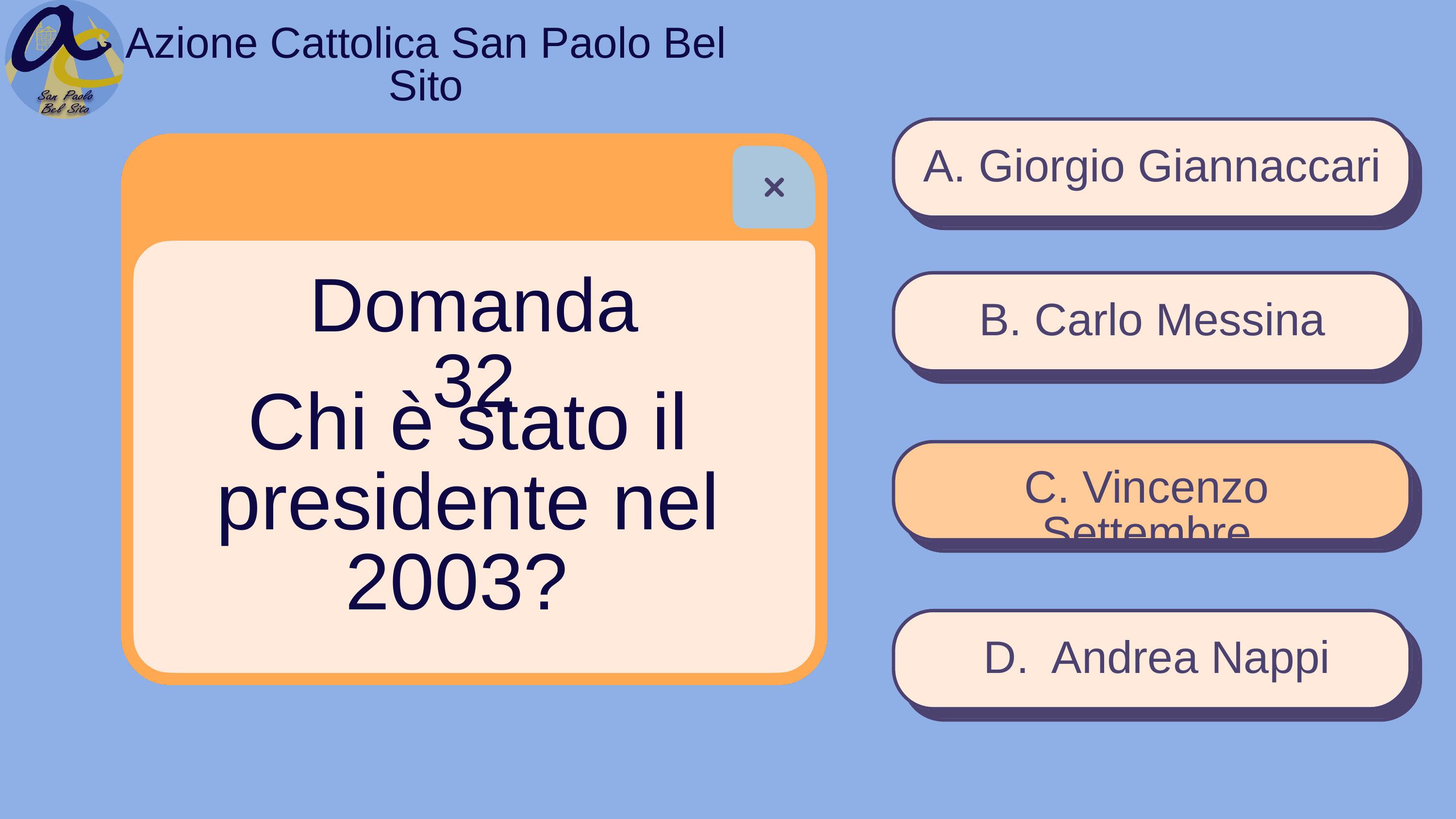

Azione Cattolica San Paolo Bel Sito

A. Giorgio Giannaccari
Domanda 32

B. Carlo Messina
Chi è stato il presidente nel 2003?

C. Vincenzo Settembre

D.  Andrea Nappi